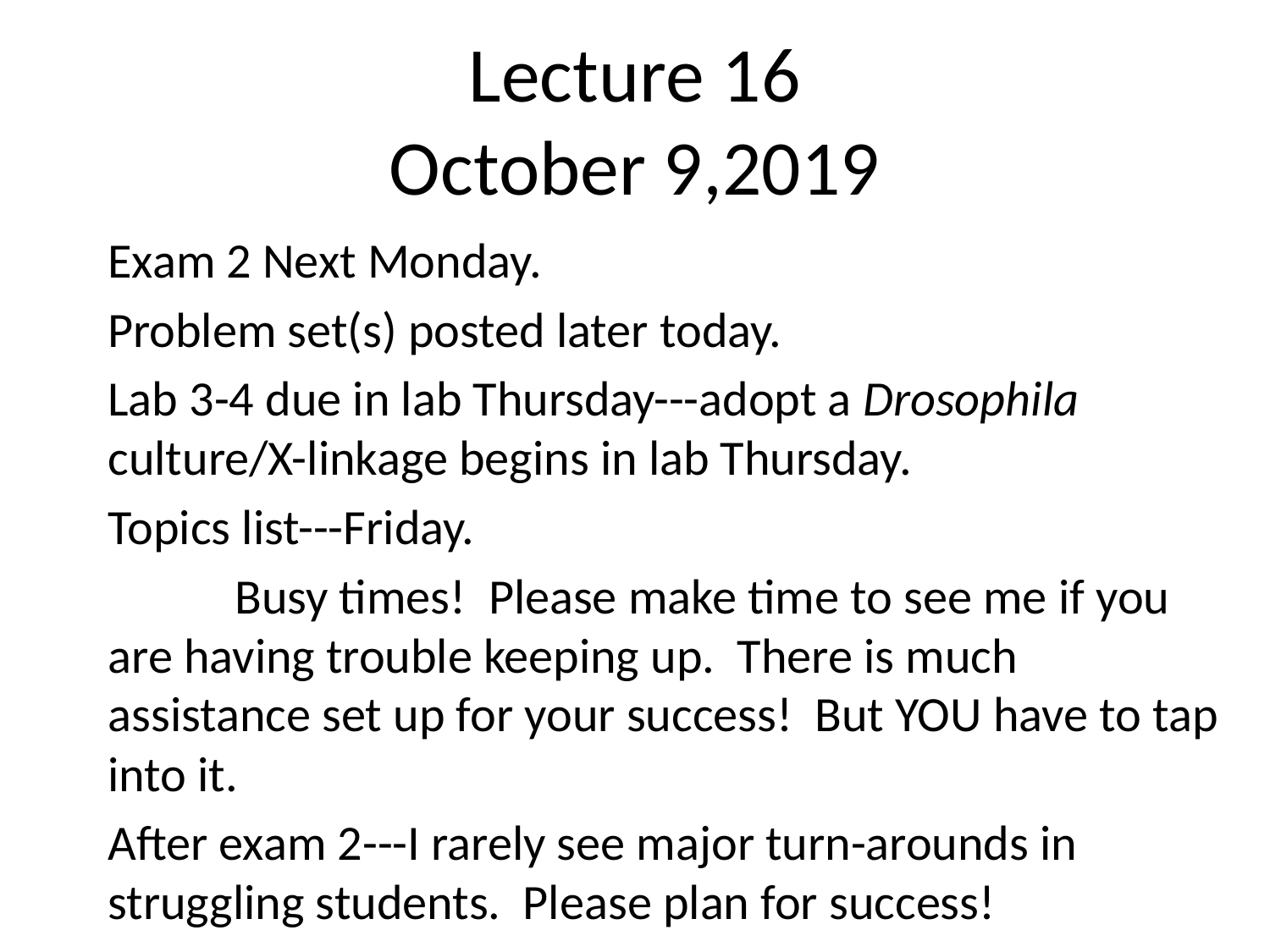

# Lecture 16 October 9,2019
Exam 2 Next Monday.
Problem set(s) posted later today.
Lab 3-4 due in lab Thursday---adopt a Drosophila culture/X-linkage begins in lab Thursday.
Topics list---Friday.
	Busy times!  Please make time to see me if you are having trouble keeping up.  There is much assistance set up for your success!  But YOU have to tap into it.
After exam 2---I rarely see major turn-arounds in struggling students.  Please plan for success!